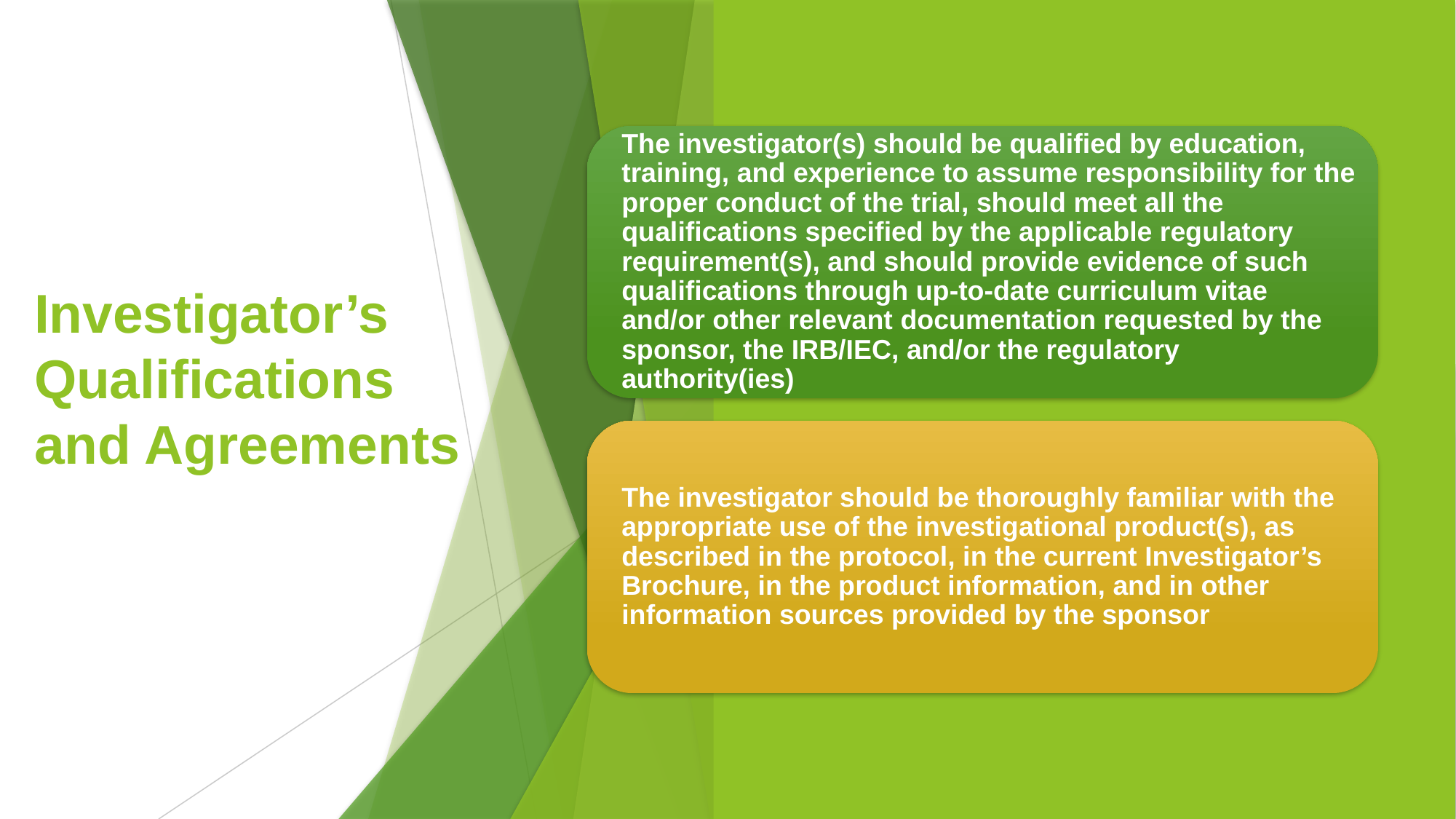

The investigator(s) should be qualified by education, training, and experience to assume responsibility for the proper conduct of the trial, should meet all the qualifications specified by the applicable regulatory requirement(s), and should provide evidence of such qualifications through up-to-date curriculum vitae and/or other relevant documentation requested by the sponsor, the IRB/IEC, and/or the regulatory authority(ies)
The investigator should be thoroughly familiar with the appropriate use of the investigational product(s), as described in the protocol, in the current Investigator’s Brochure, in the product information, and in other information sources provided by the sponsor

# Investigator’s Qualifications and Agreements